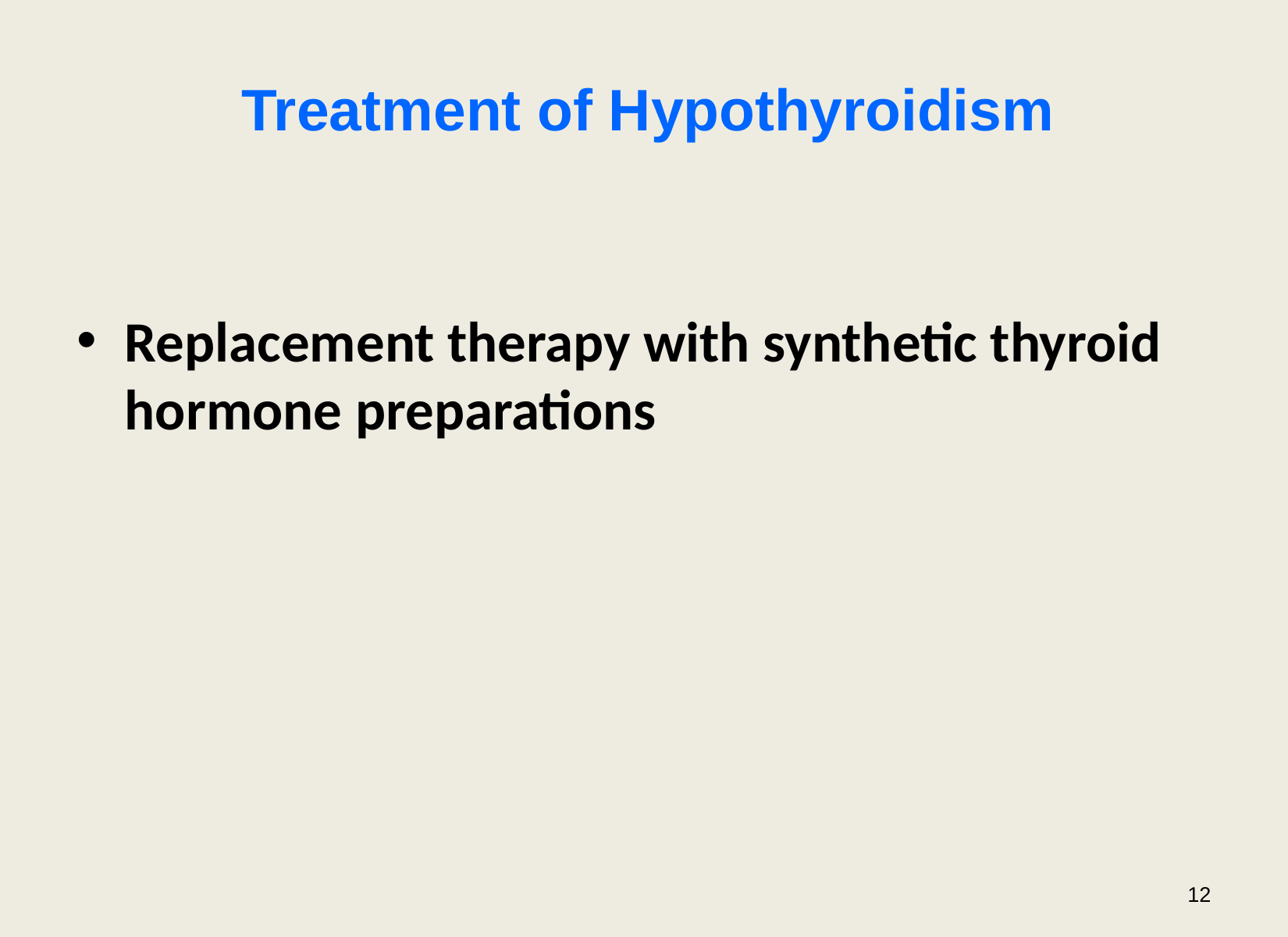

# Treatment of Hypothyroidism

Replacement therapy with synthetic thyroid hormone preparations

12